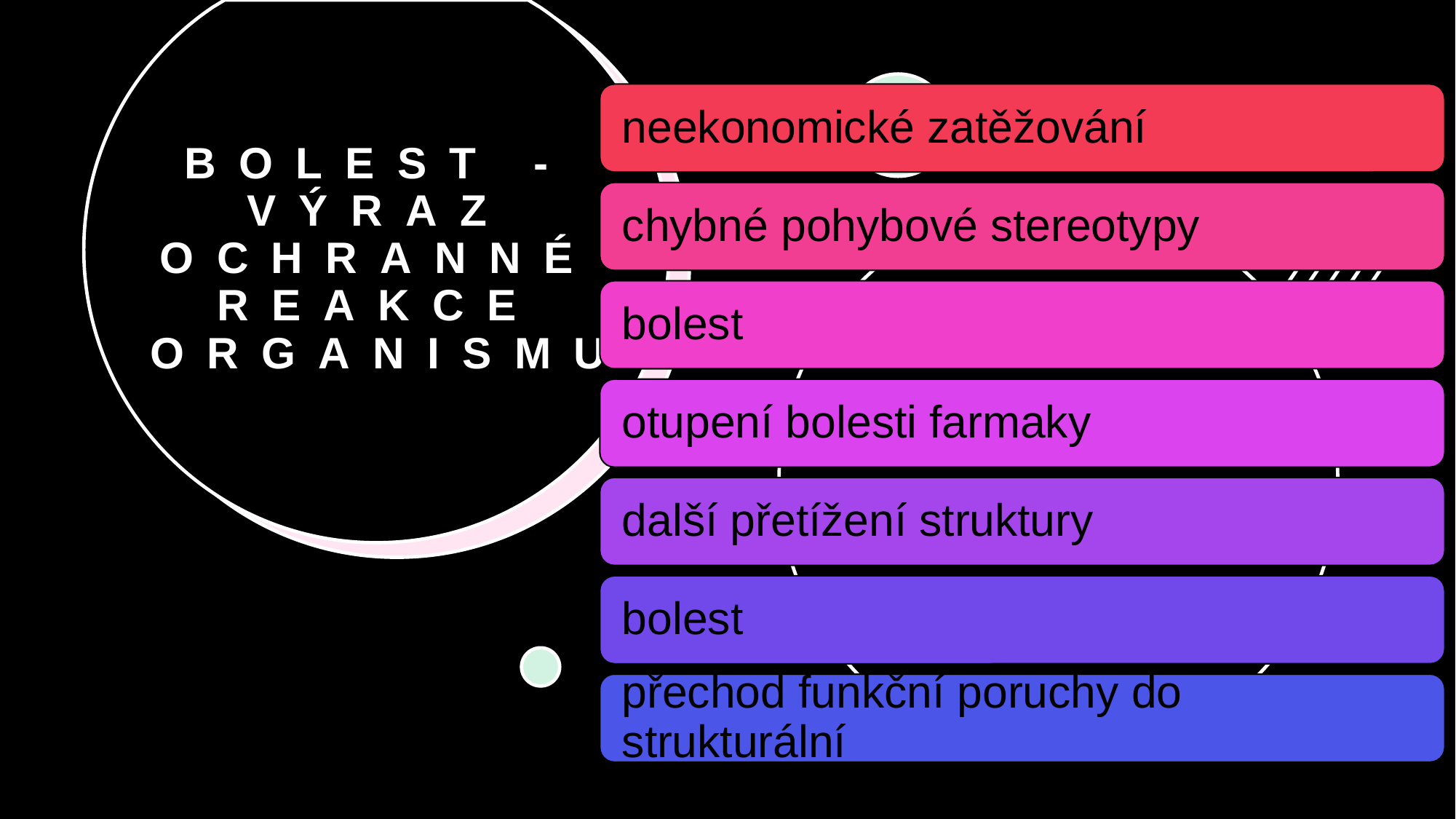

neekonomické zatěžování
chybné pohybové stereotypy
bolest
otupení bolesti farmaky
další přetížení struktury
bolest
přechod funkční poruchy do strukturální
# BOLEST - VÝRAZ OCHRANNÉ REAKCE ORGANISMU